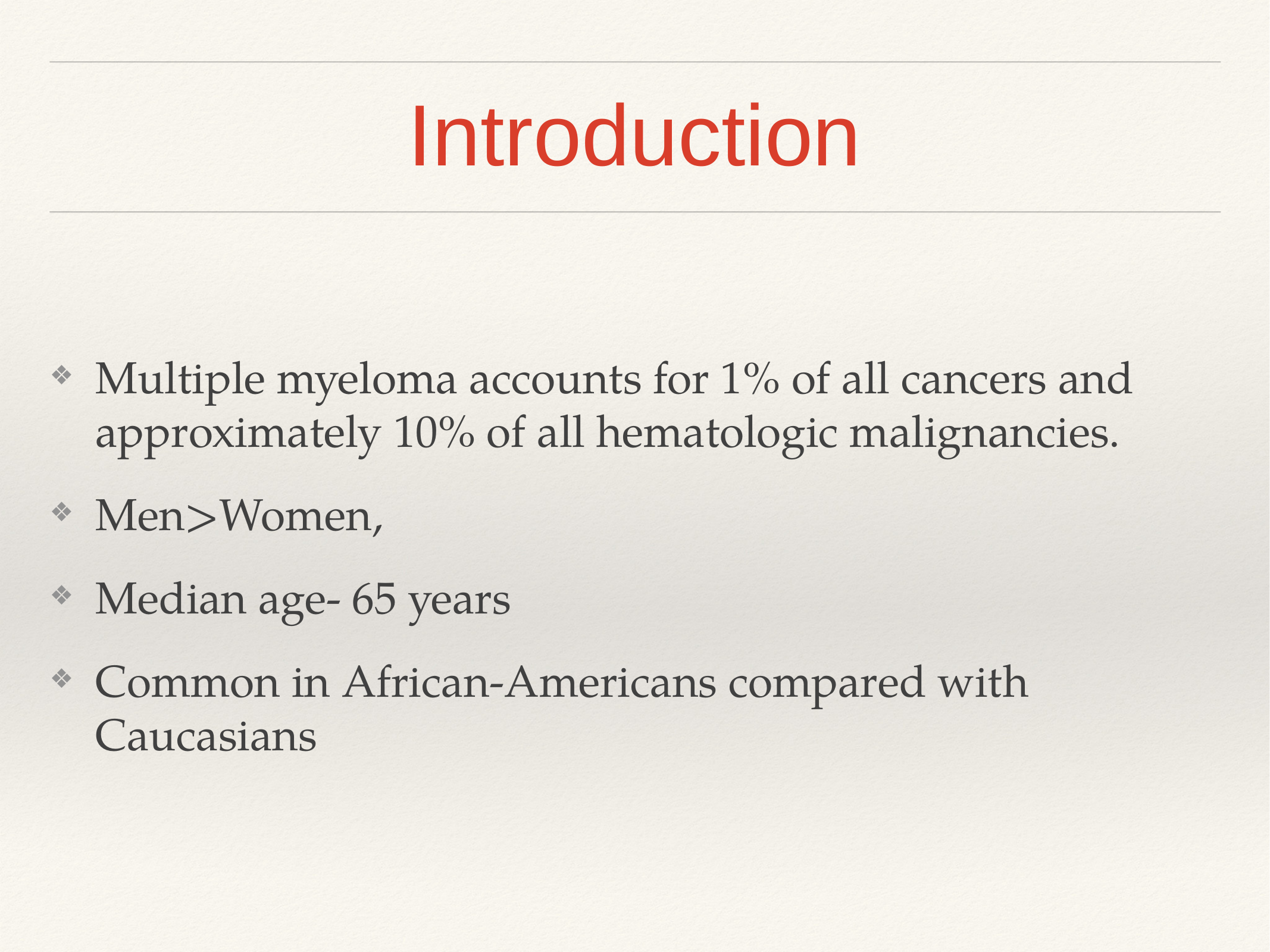

# Introduction
Multiple myeloma accounts for 1% of all cancers and approximately 10% of all hematologic malignancies.
Men>Women,
Median age- 65 years
Common in African‐Americans compared with Caucasians